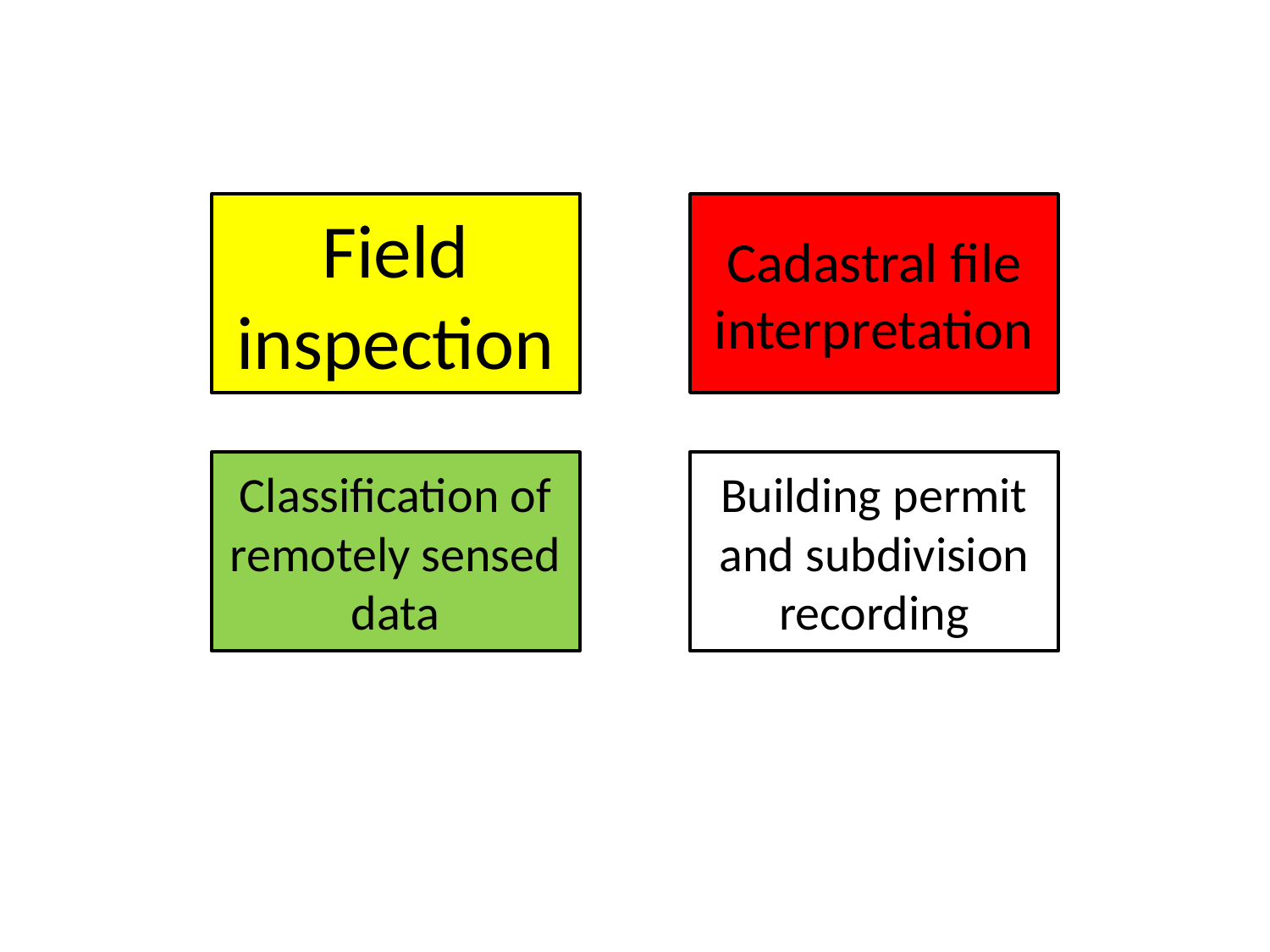

Field inspection
Cadastral file interpretation
Classification of remotely sensed data
Building permit and subdivision recording